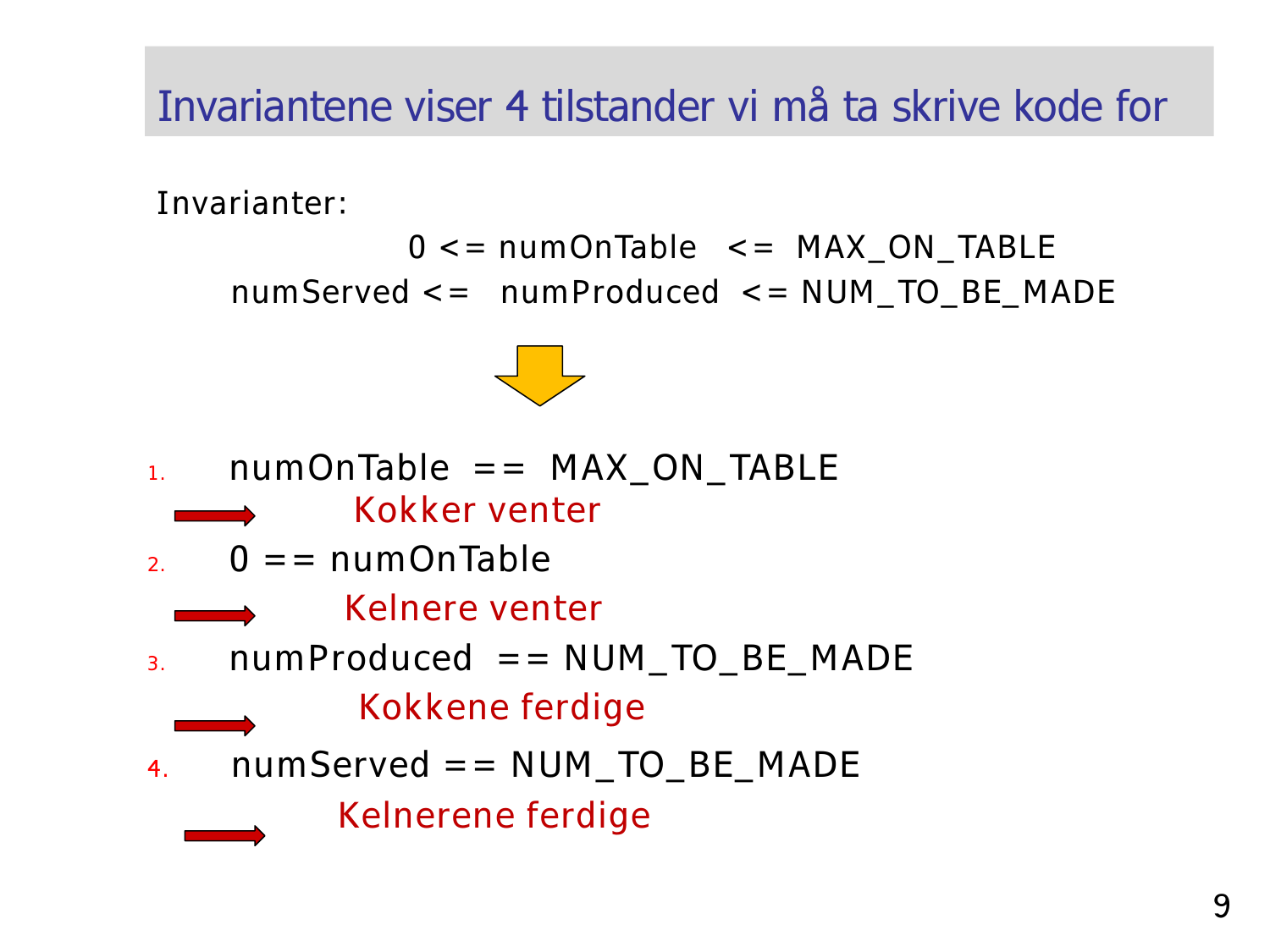

# Invariantene viser 4 tilstander vi må ta skrive kode for
 Invarianter:
                            0 <= numOnTable   <=  MAX_ON_TABLE
         numServed <=   numProduced  <= NUM_TO_BE_MADE

 numOnTable  ==  MAX_ON_TABLE
             Kokker venter
 0 == numOnTable
                   Kelnere venter
 numProduced  == NUM_TO_BE_MADE
               Kokkene ferdige
 numServed == NUM_TO_BE_MADE
             Kelnerene ferdige

9